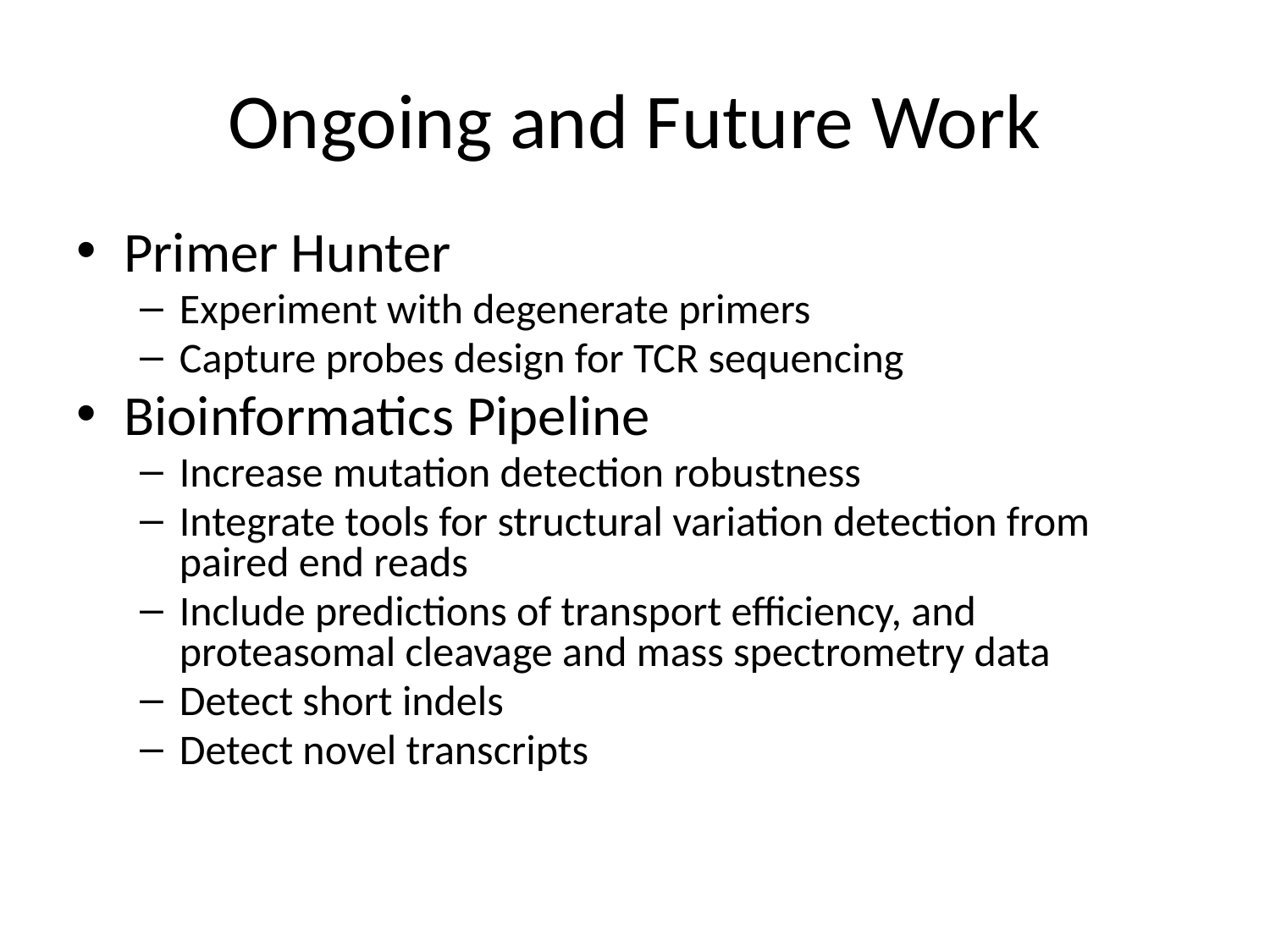

# Ongoing and Future Work
Primer Hunter
Experiment with degenerate primers
Capture probes design for TCR sequencing
Bioinformatics Pipeline
Increase mutation detection robustness
Integrate tools for structural variation detection from paired end reads
Include predictions of transport efficiency, and proteasomal cleavage and mass spectrometry data
Detect short indels
Detect novel transcripts